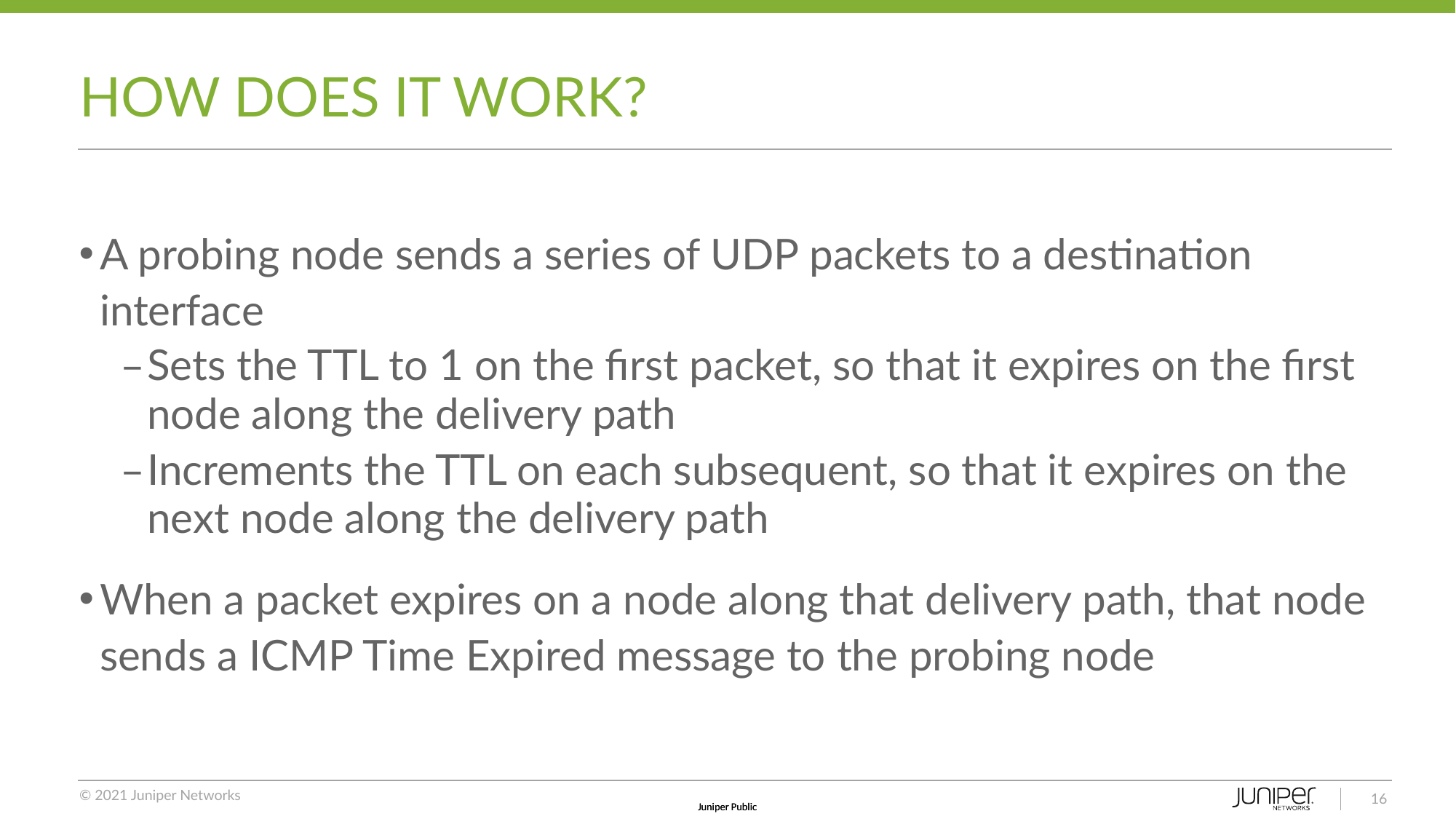

# HOW DOES IT WORK?
A probing node sends a series of UDP packets to a destination interface
Sets the TTL to 1 on the first packet, so that it expires on the first node along the delivery path
Increments the TTL on each subsequent, so that it expires on the next node along the delivery path
When a packet expires on a node along that delivery path, that node sends a ICMP Time Expired message to the probing node
16